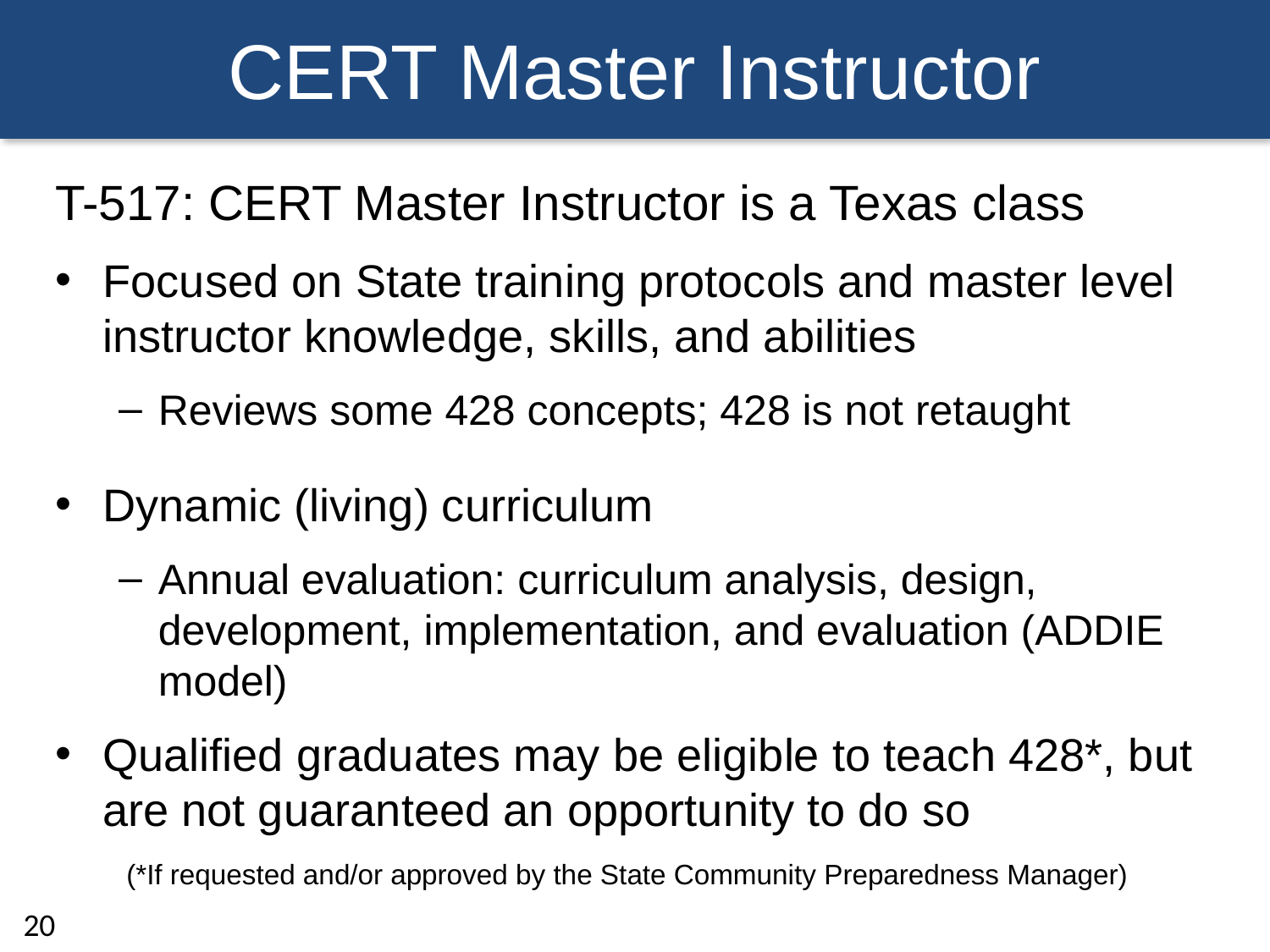

# CERT Master Instructor

T-517: CERT Master Instructor is a Texas class
Focused on State training protocols and master level instructor knowledge, skills, and abilities
Reviews some 428 concepts; 428 is not retaught
Dynamic (living) curriculum
Annual evaluation: curriculum analysis, design, development, implementation, and evaluation (ADDIE model)
Qualified graduates may be eligible to teach 428*, but are not guaranteed an opportunity to do so
 (*If requested and/or approved by the State Community Preparedness Manager)
20